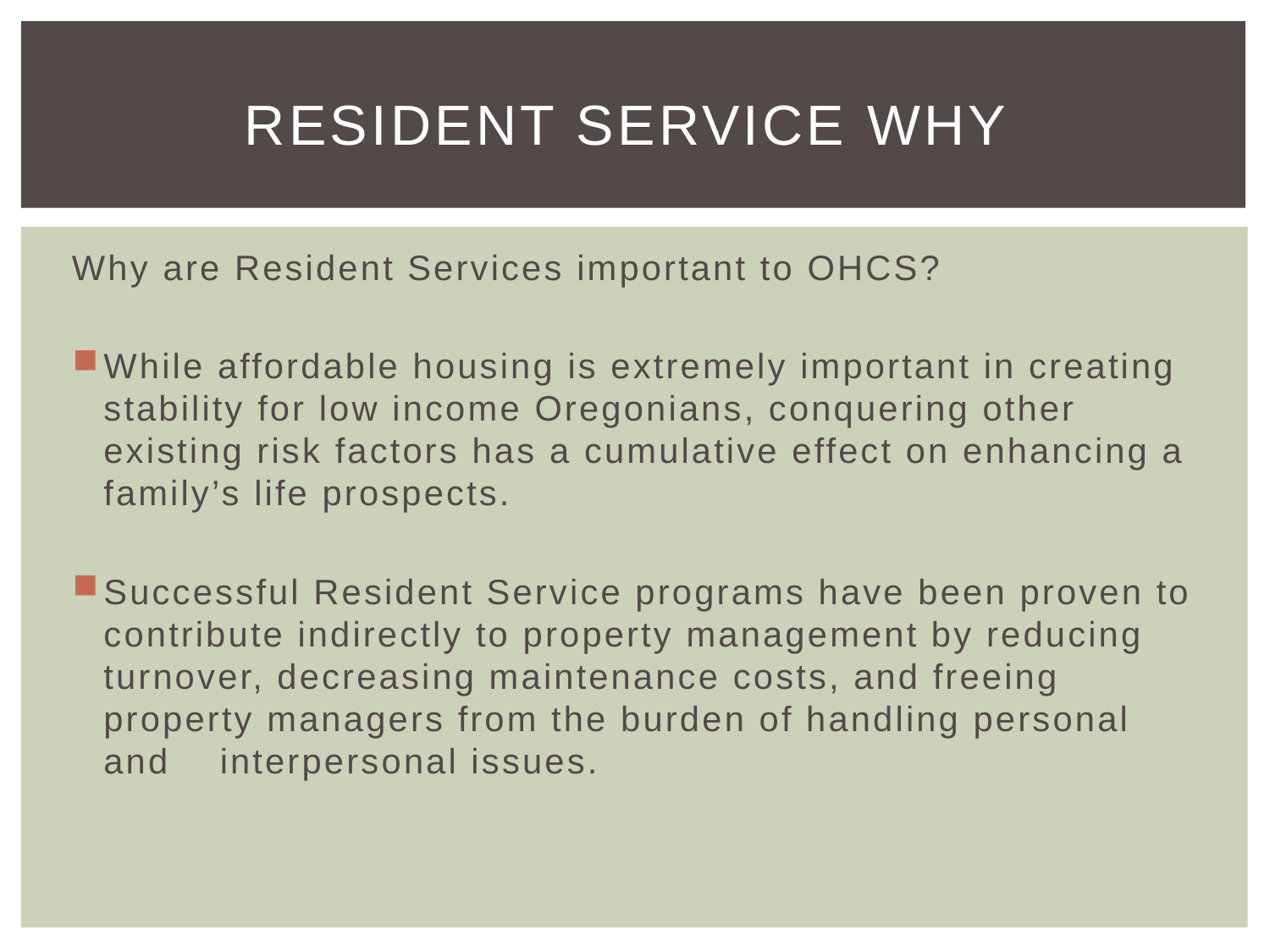

# Resident service why
Why are Resident Services important to OHCS?

While affordable housing is extremely important in creating stability for low income Oregonians, conquering other existing risk factors has a cumulative effect on enhancing a family’s life prospects.

Successful Resident Service programs have been proven to contribute indirectly to property management by reducing turnover, decreasing maintenance costs, and freeing property managers from the burden of handling personal and    interpersonal issues.